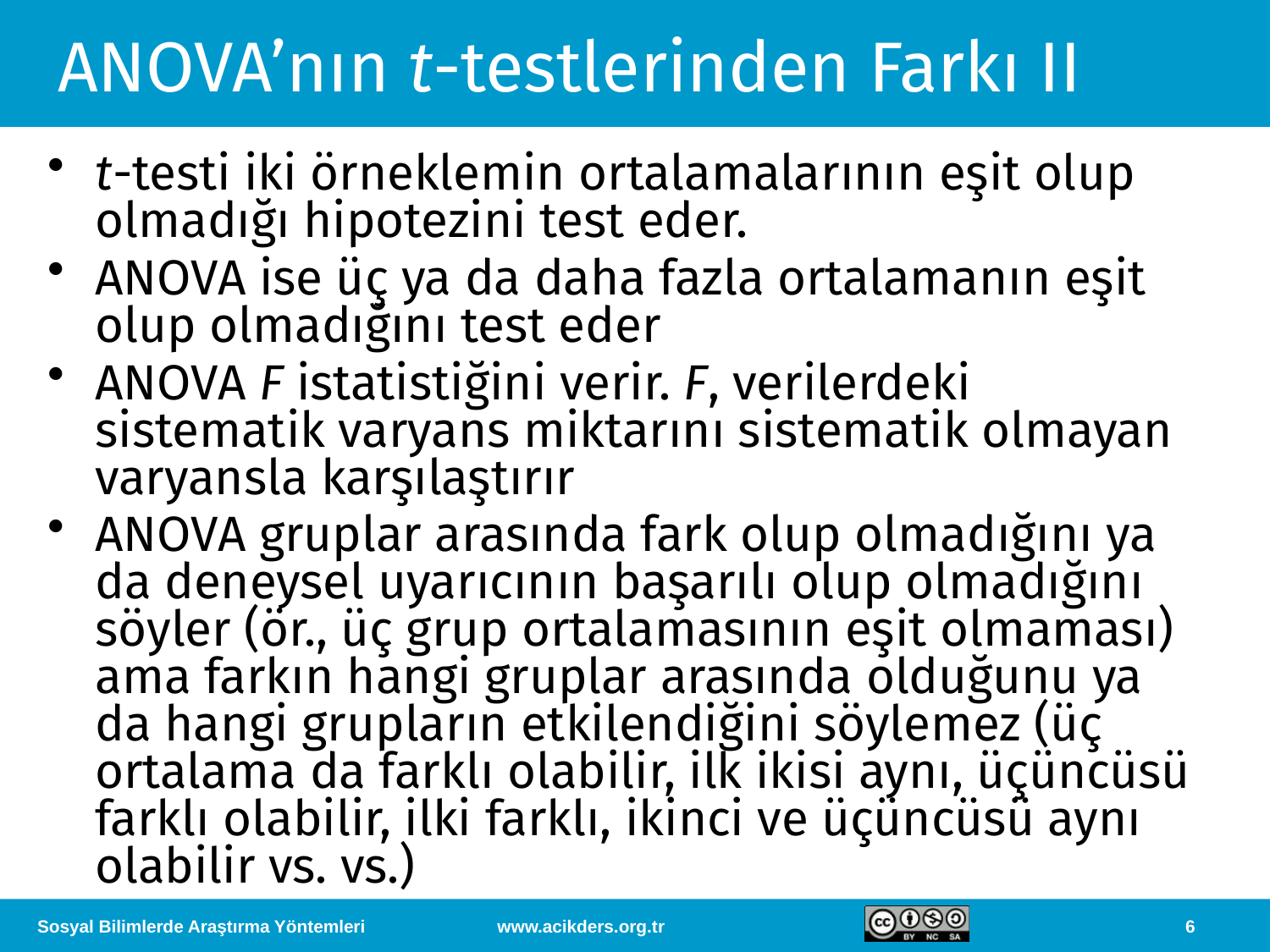

# ANOVA’nın t-testlerinden Farkı II
t-testi iki örneklemin ortalamalarının eşit olup olmadığı hipotezini test eder.
ANOVA ise üç ya da daha fazla ortalamanın eşit olup olmadığını test eder
ANOVA F istatistiğini verir. F, verilerdeki sistematik varyans miktarını sistematik olmayan varyansla karşılaştırır
ANOVA gruplar arasında fark olup olmadığını ya da deneysel uyarıcının başarılı olup olmadığını söyler (ör., üç grup ortalamasının eşit olmaması) ama farkın hangi gruplar arasında olduğunu ya da hangi grupların etkilendiğini söylemez (üç ortalama da farklı olabilir, ilk ikisi aynı, üçüncüsü farklı olabilir, ilki farklı, ikinci ve üçüncüsü aynı olabilir vs. vs.)